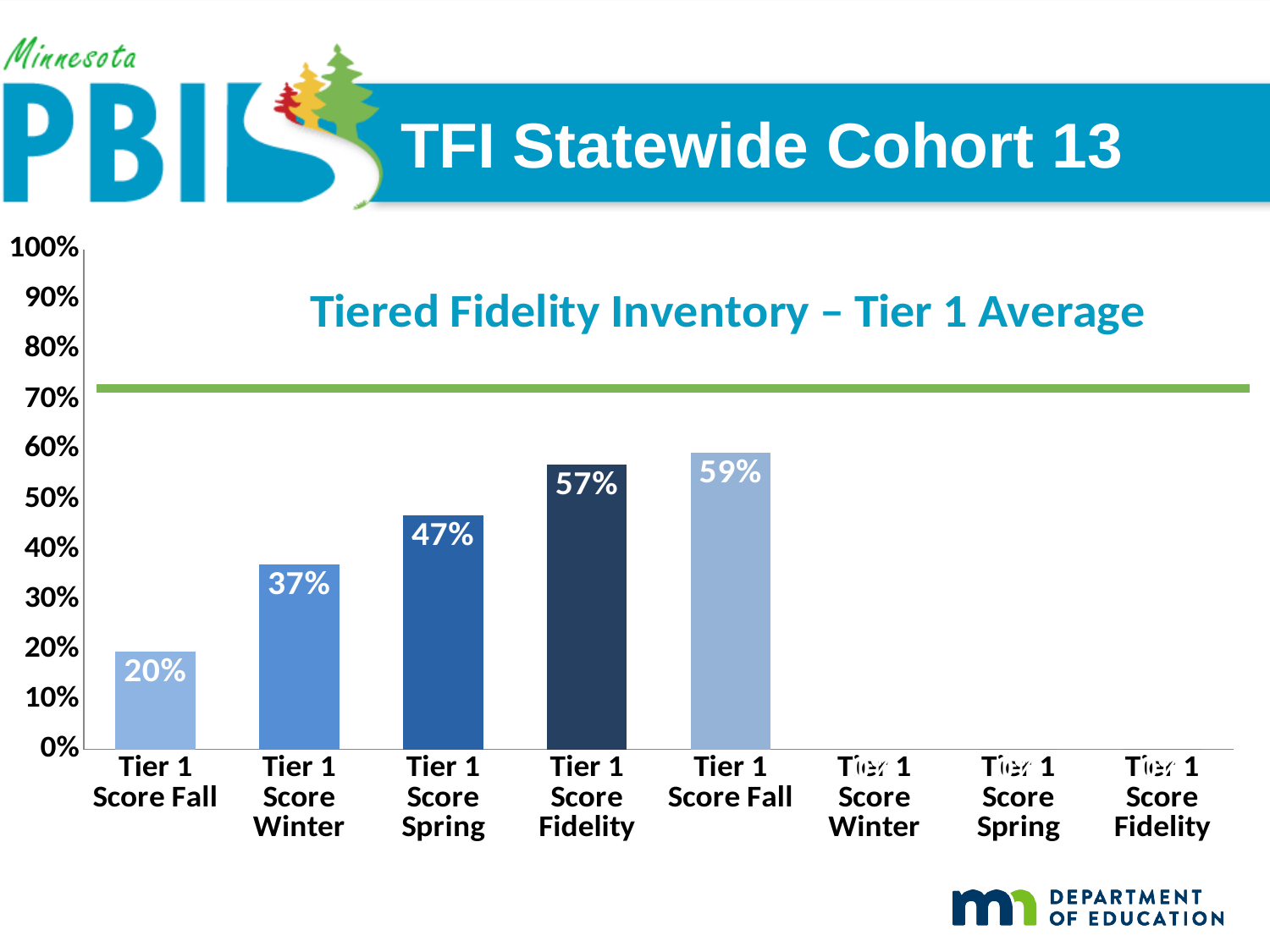

# TFI Statewide Cohort 13

### Chart: Tiered Fidelity Inventory – Tier 1 Average

| Category |  |
|---|---|
| Tier 1 Score Fall | 0.1956 |
| Tier 1 Score Winter | 0.3696 |
| Tier 1 Score Spring | 0.4679 |
| Tier 1 Score Fidelity | 0.5698 |
| Tier 1 Score Fall | 0.5929 |
| Tier 1 Score Winter | 0.0 |
| Tier 1 Score Spring | 0.0 |
| Tier 1 Score Fidelity | 0.0 |